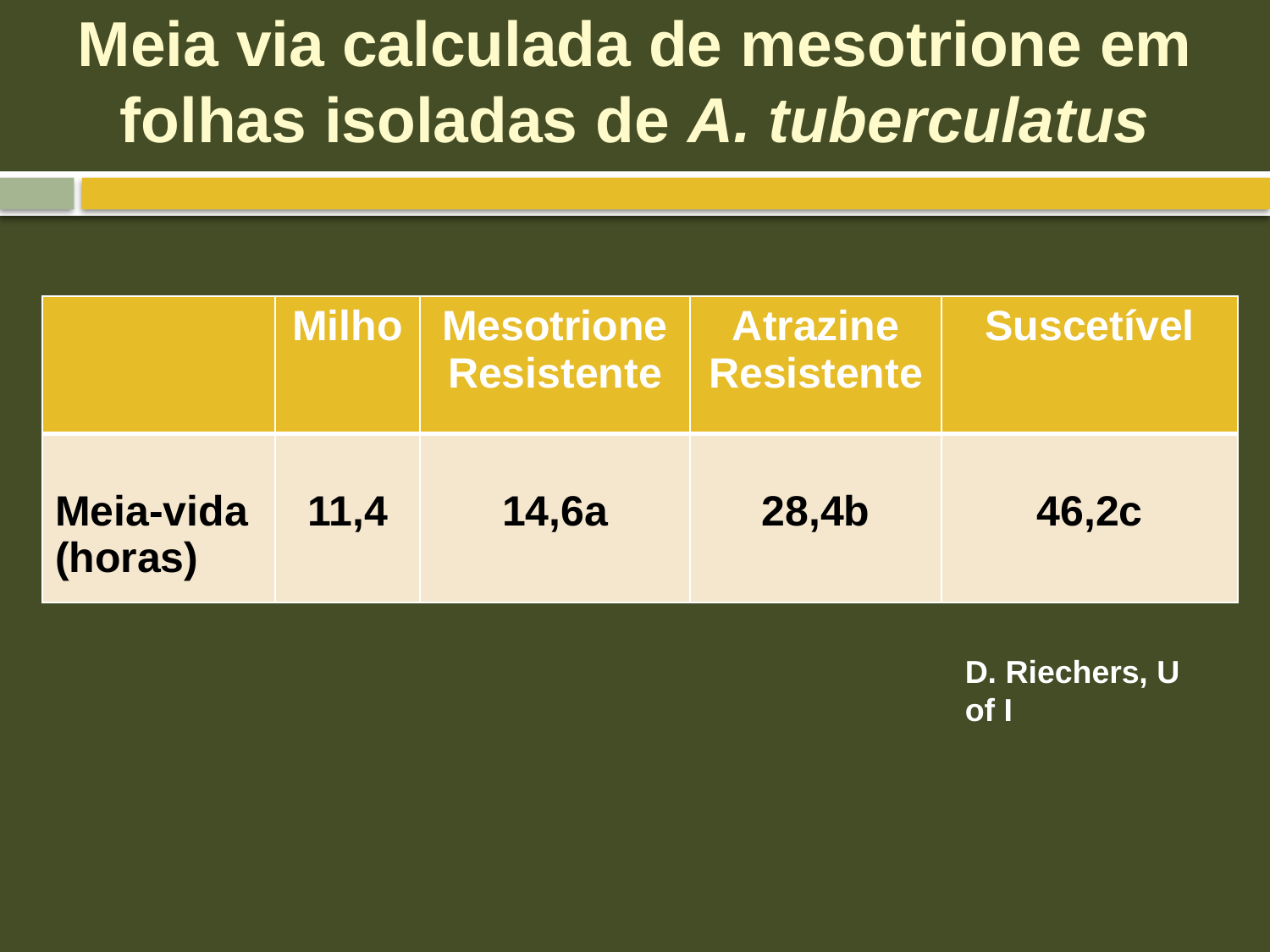

# Meia via calculada de mesotrione em folhas isoladas de A. tuberculatus
|  | Milho | Mesotrione Resistente | Atrazine Resistente | Suscetível |
| --- | --- | --- | --- | --- |
| Meia-vida (horas) | 11,4 | 14,6a | 28,4b | 46,2c |
D. Riechers, U of I